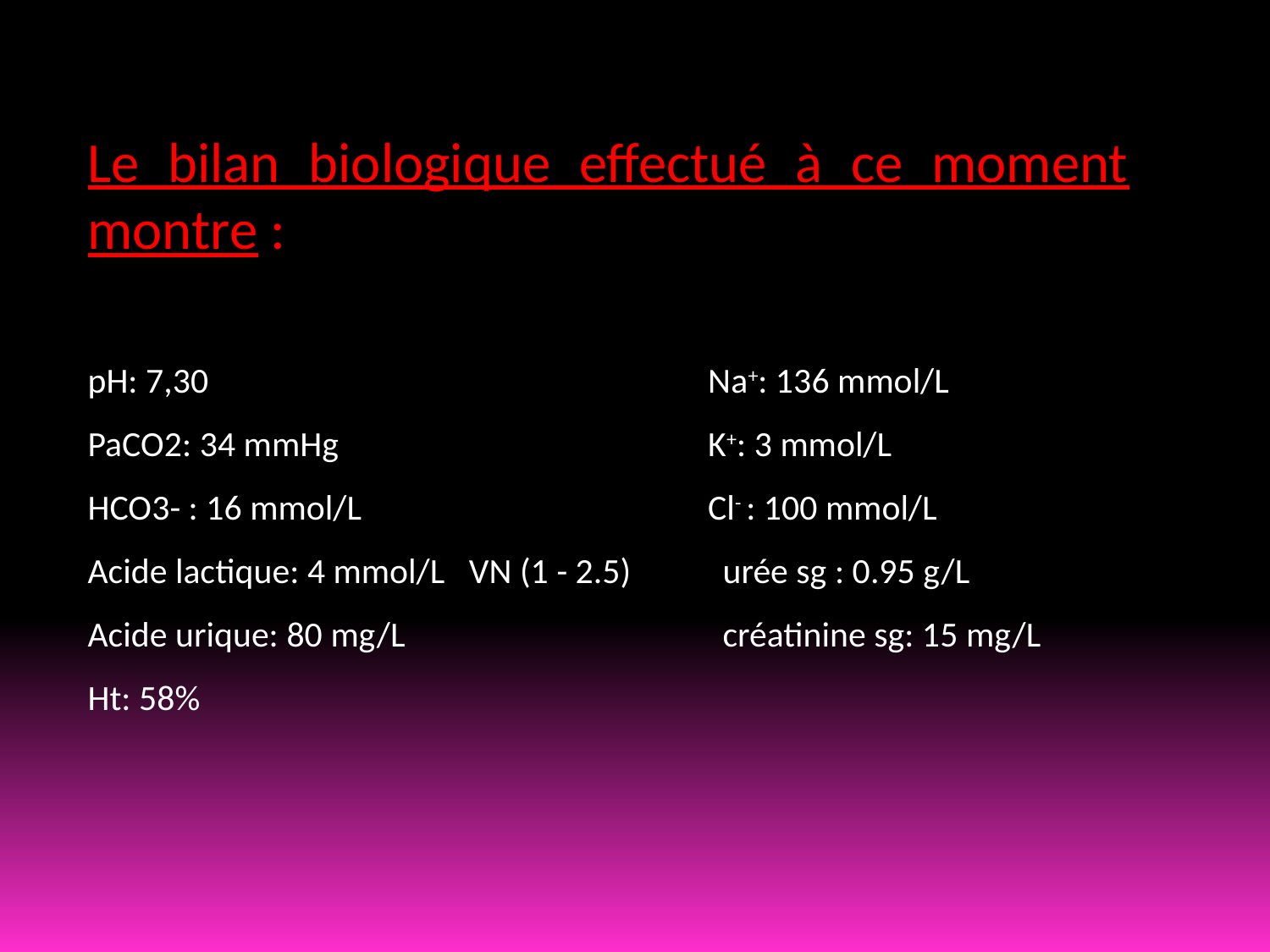

Le bilan biologique effectué à ce moment montre :

pH: 7,30				              Na+: 136 mmol/L
PaCO2: 34 mmHg			              K+: 3 mmol/L
HCO3- : 16 mmol/L		              Cl- : 100 mmol/L
Acide lactique: 4 mmol/L   VN (1 - 2.5)  	urée sg : 0.95 g/L
Acide urique: 80 mg/L     		        	créatinine sg: 15 mg/L
Ht: 58%